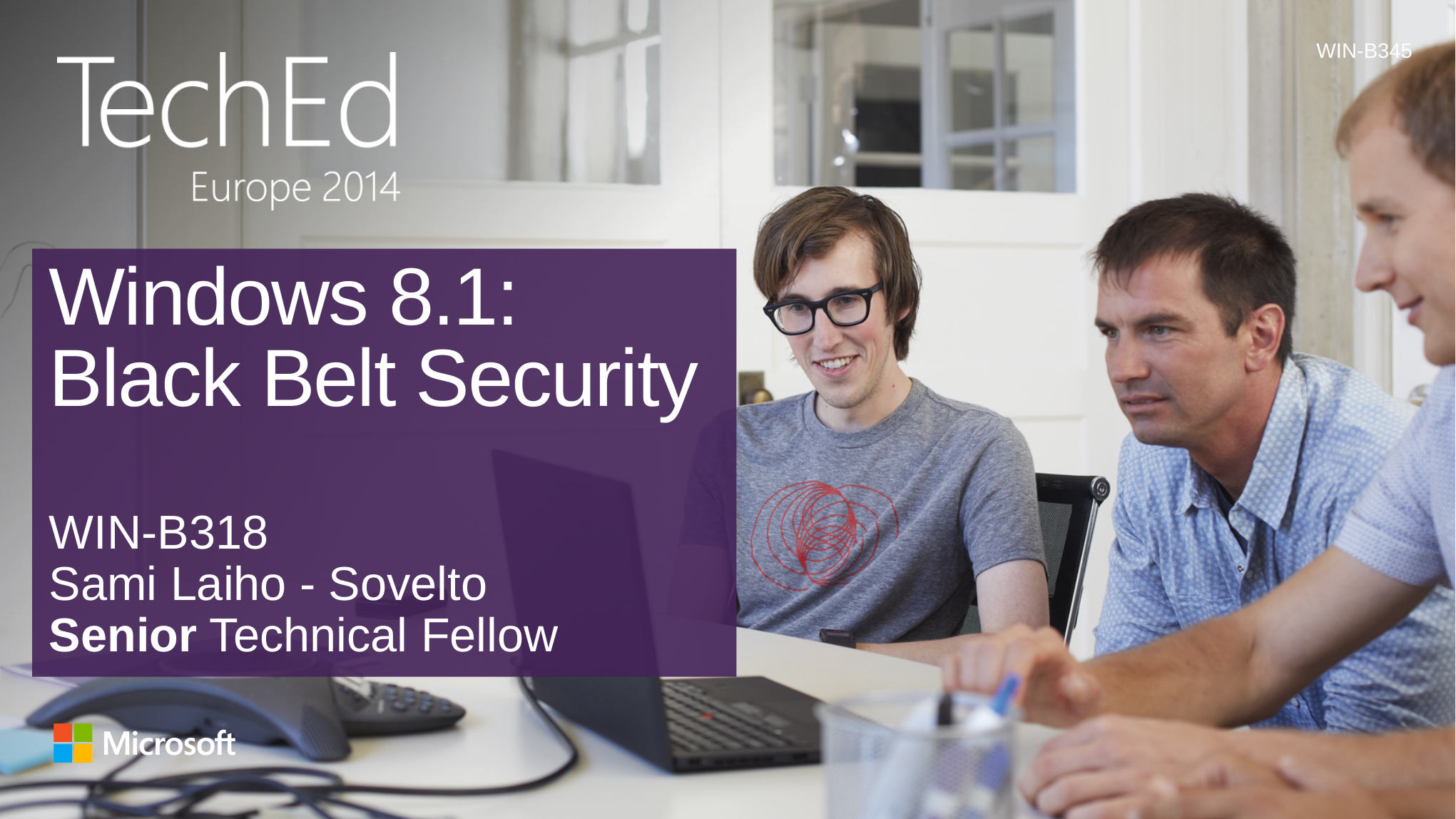

WIN-B345
# Windows 8.1: Black Belt Security
WIN-B318
Sami Laiho - Sovelto
Senior Technical Fellow